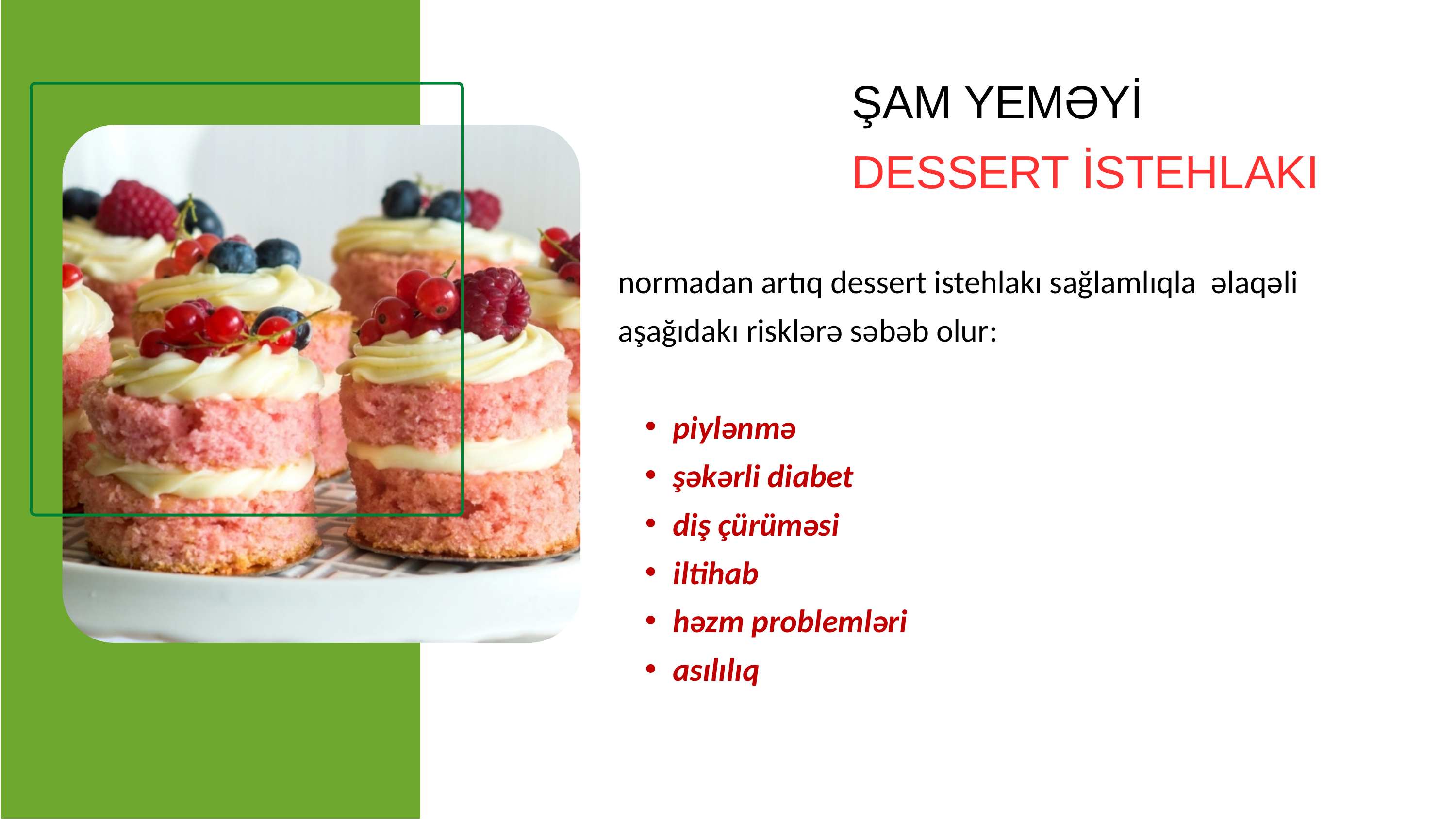

ŞAM YEMƏYİ

DESSERT İSTEHLAKI

normadan artıq dessert istehlakı sağlamlıqla  əlaqəli aşağıdakı risklərə səbəb olur:

piylənmə
şəkərli diabet
diş çürüməsi
iltihab
həzm problemləri
asılılıq